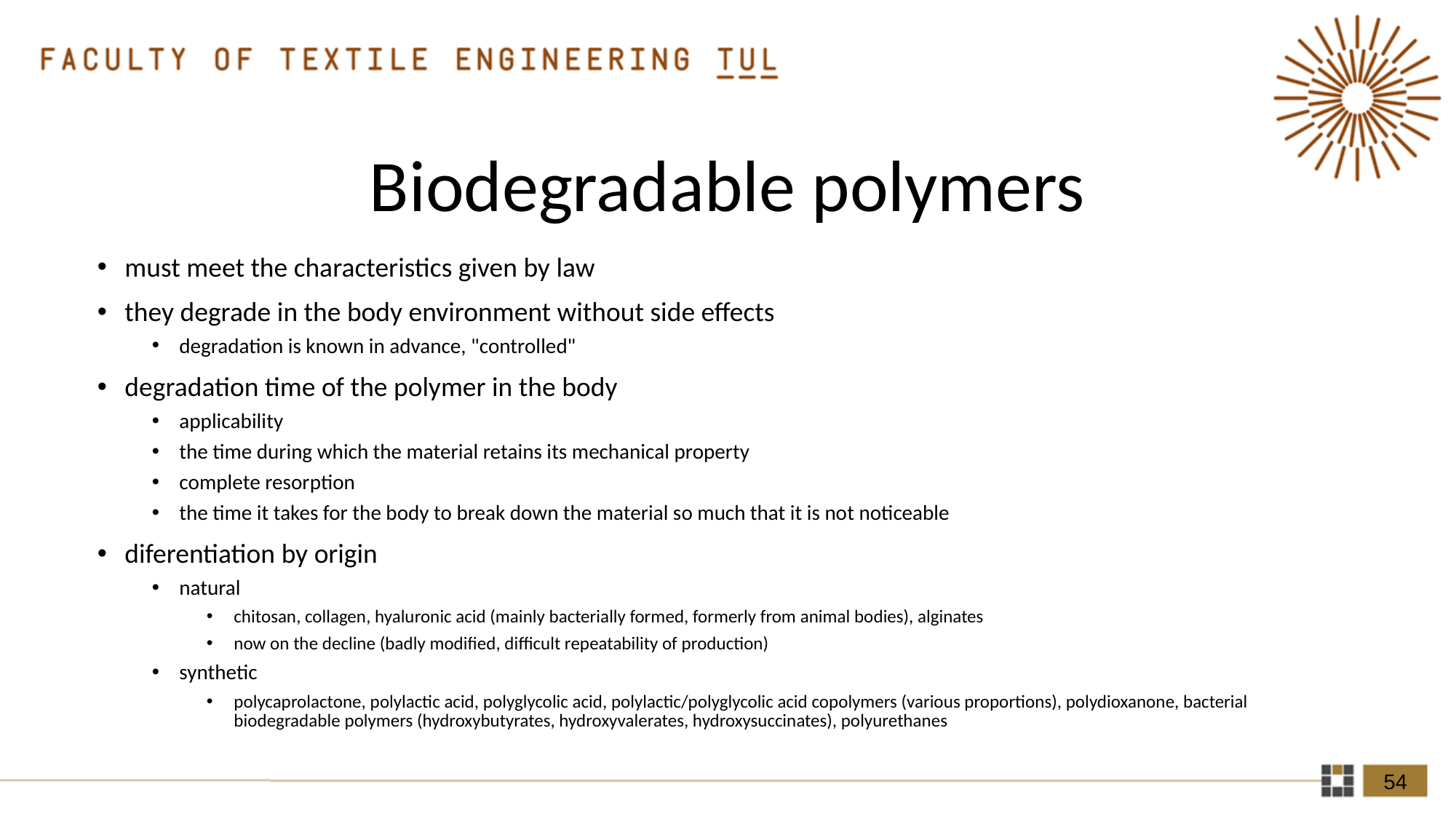

# Biodegradable polymers
must meet the characteristics given by law
they degrade in the body environment without side effects
degradation is known in advance, "controlled"
degradation time of the polymer in the body
applicability
the time during which the material retains its mechanical property
complete resorption
the time it takes for the body to break down the material so much that it is not noticeable
diferentiation by origin
natural
chitosan, collagen, hyaluronic acid (mainly bacterially formed, formerly from animal bodies), alginates
now on the decline (badly modified, difficult repeatability of production)
synthetic
polycaprolactone, polylactic acid, polyglycolic acid, polylactic/polyglycolic acid copolymers (various proportions), polydioxanone, bacterial biodegradable polymers (hydroxybutyrates, hydroxyvalerates, hydroxysuccinates), polyurethanes
54